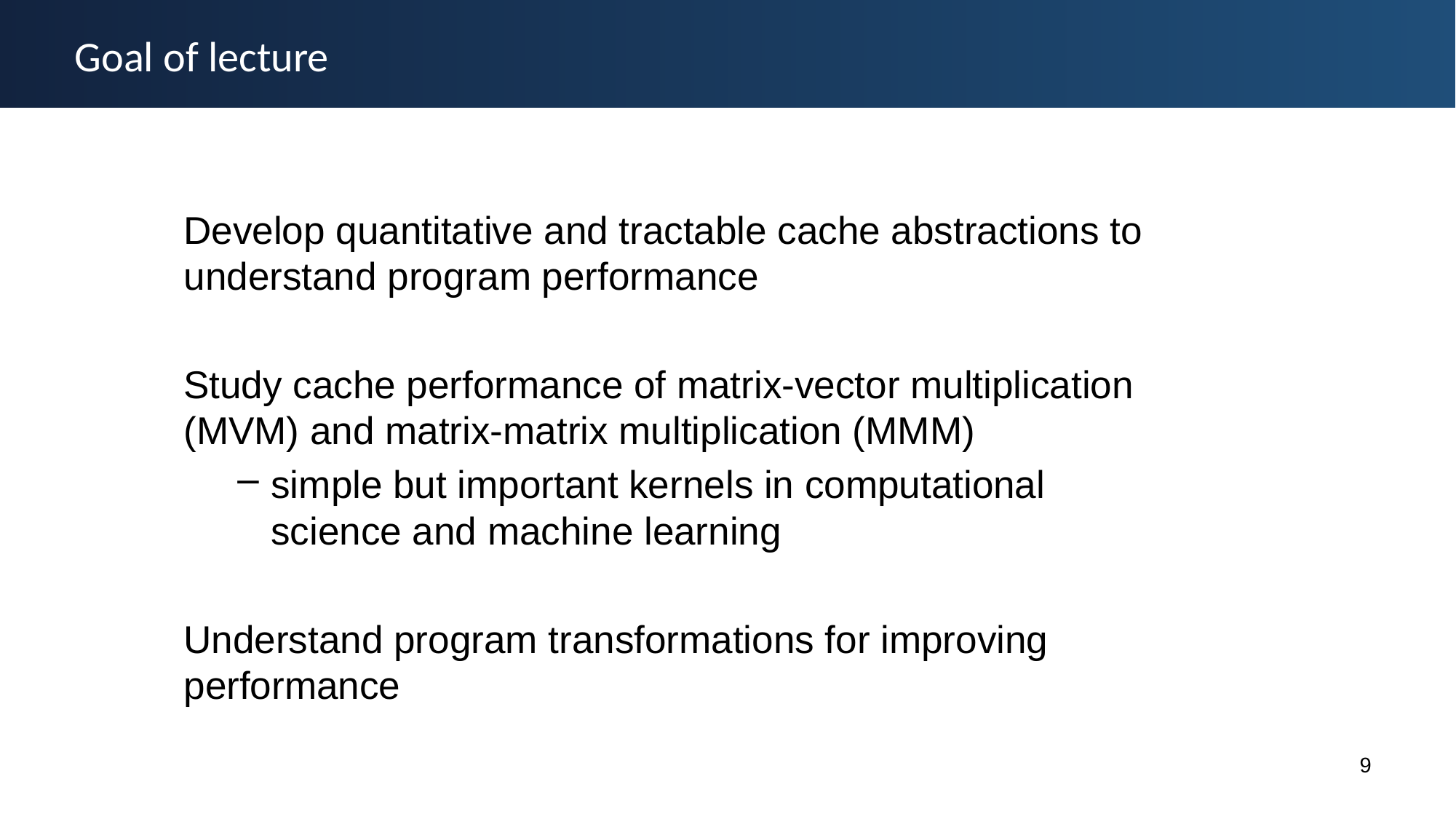

# Goal of lecture
Develop quantitative and tractable cache abstractions to understand program performance

Study cache performance of matrix-vector multiplication (MVM) and matrix-matrix multiplication (MMM)
simple but important kernels in computational science and machine learning

Understand program transformations for improving performance

9